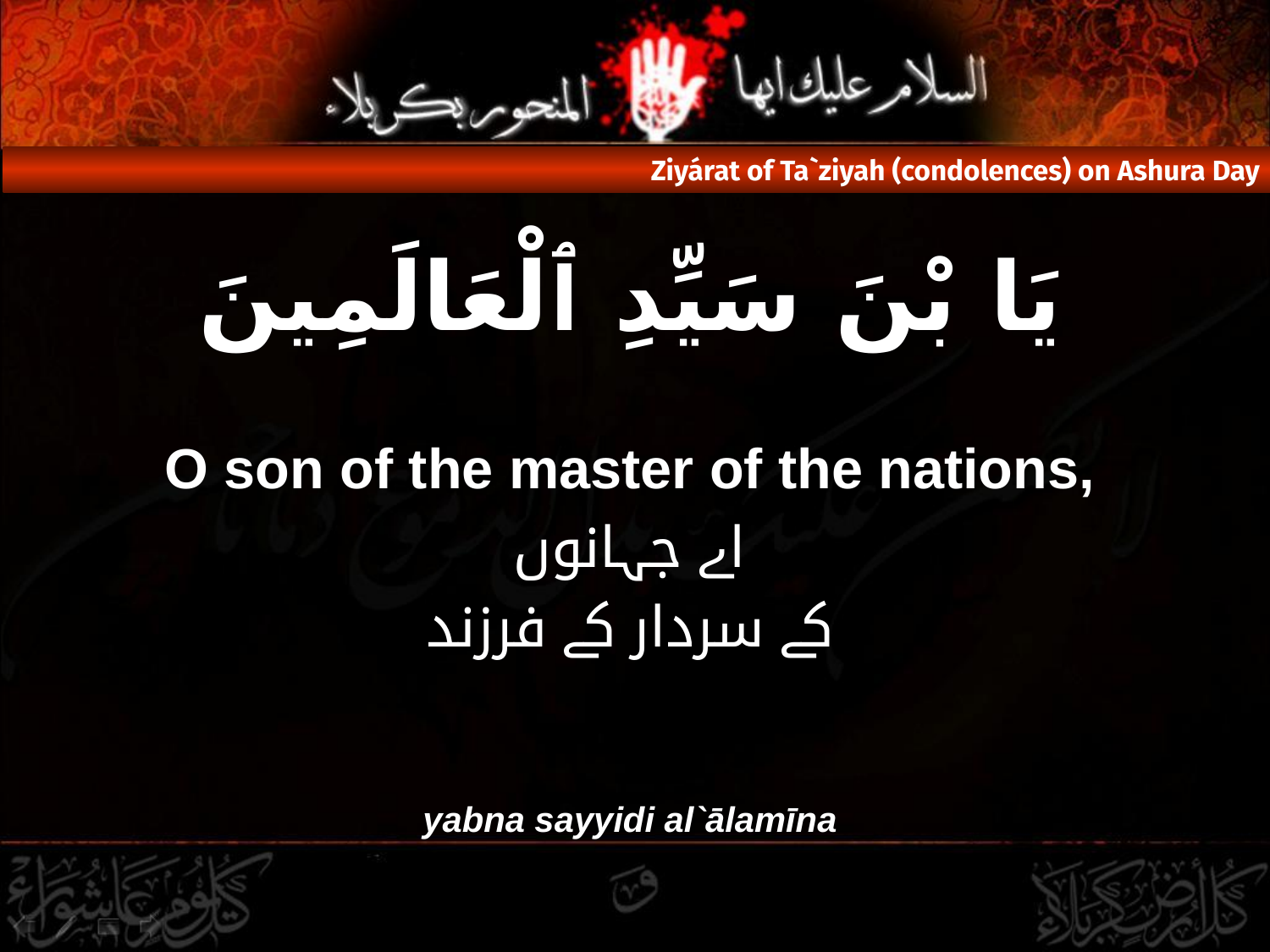

Ziyárat of Ta`ziyah (condolences) on Ashura Day
# يَا بْنَ سَيِّدِ ٱلْعَالَمِينَ
O son of the master of the nations,
اے جہانوں
کے سردار کے فرزند

yabna sayyidi al`ālamīna